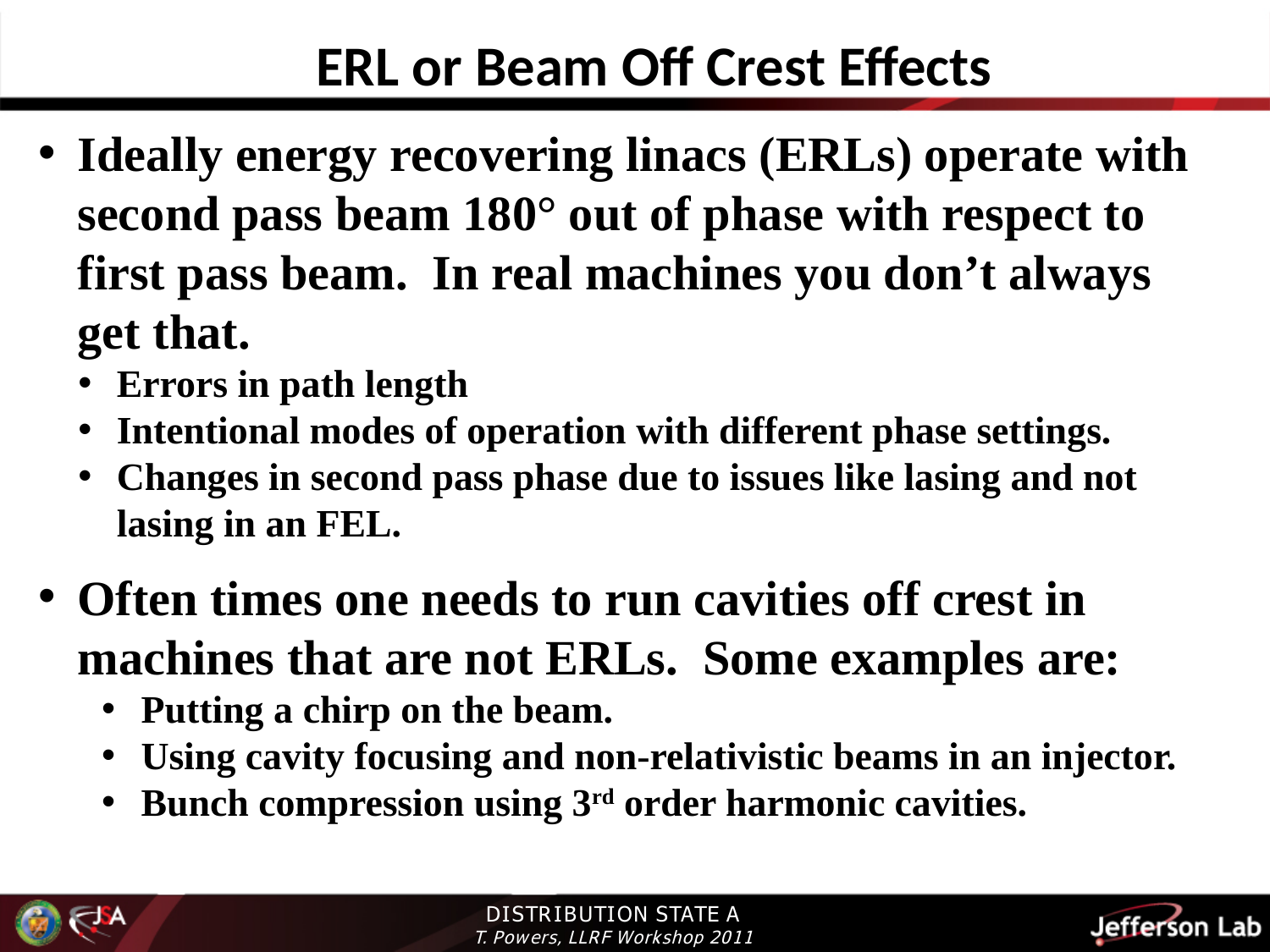

ERL or Beam Off Crest Effects
Ideally energy recovering linacs (ERLs) operate with second pass beam 180° out of phase with respect to first pass beam.  In real machines you don’t always get that.
Errors in path length
Intentional modes of operation with different phase settings.
Changes in second pass phase due to issues like lasing and not lasing in an FEL.
Often times one needs to run cavities off crest in machines that are not ERLs.  Some examples are:
Putting a chirp on the beam.
Using cavity focusing and non-relativistic beams in an injector.
Bunch compression using 3rd order harmonic cavities.